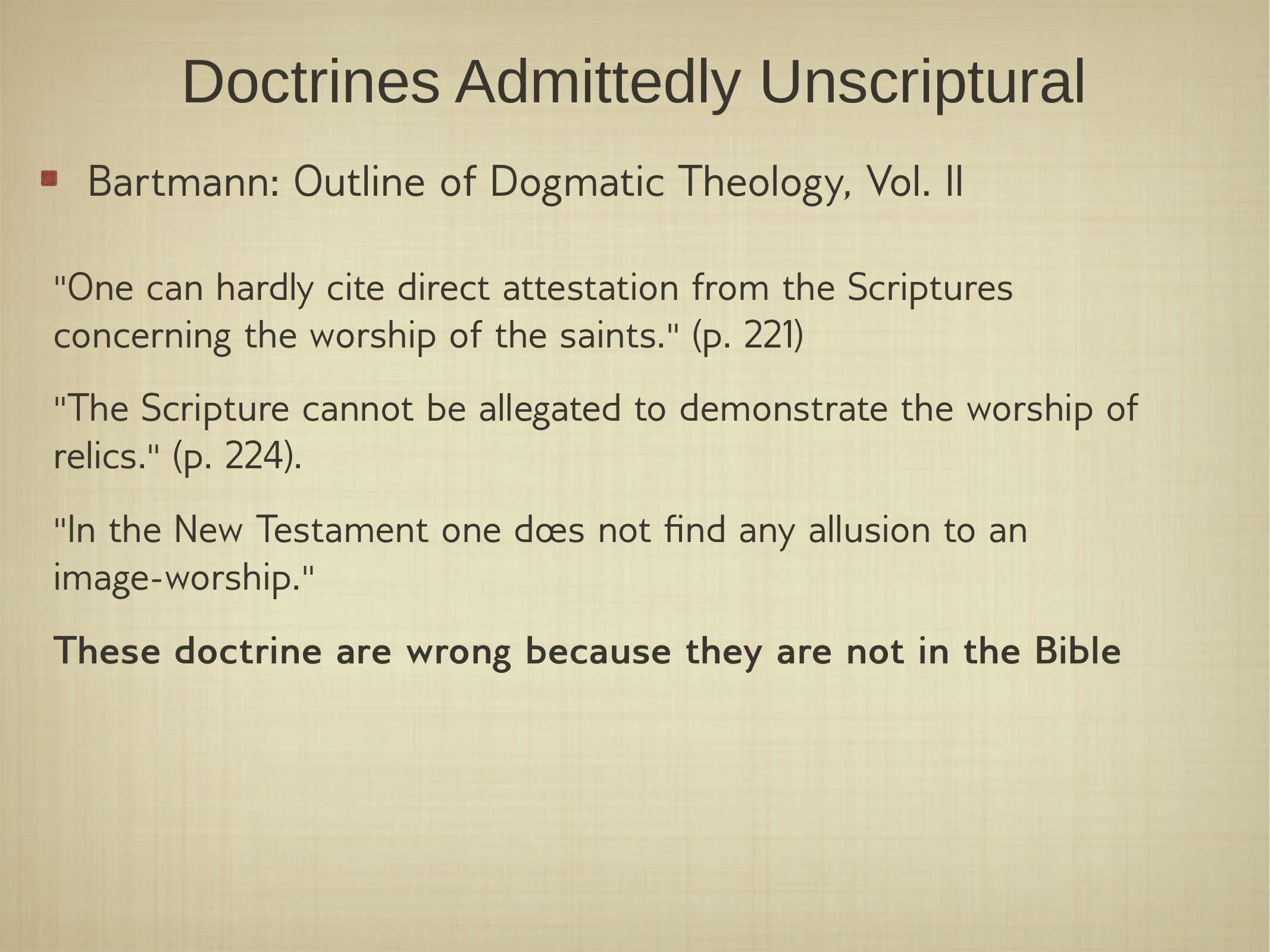

# Doctrines Admittedly Unscriptural
Bartmann: Outline of Dogmatic Theology, Vol. II
"One can hardly cite direct attestation from the Scriptures concerning the worship of the saints." (p. 221)
"The Scripture cannot be allegated to demonstrate the worship of relics." (p. 224).
"In the New Testament one does not find any allusion to an image‑worship."
These doctrine are wrong because they are not in the Bible